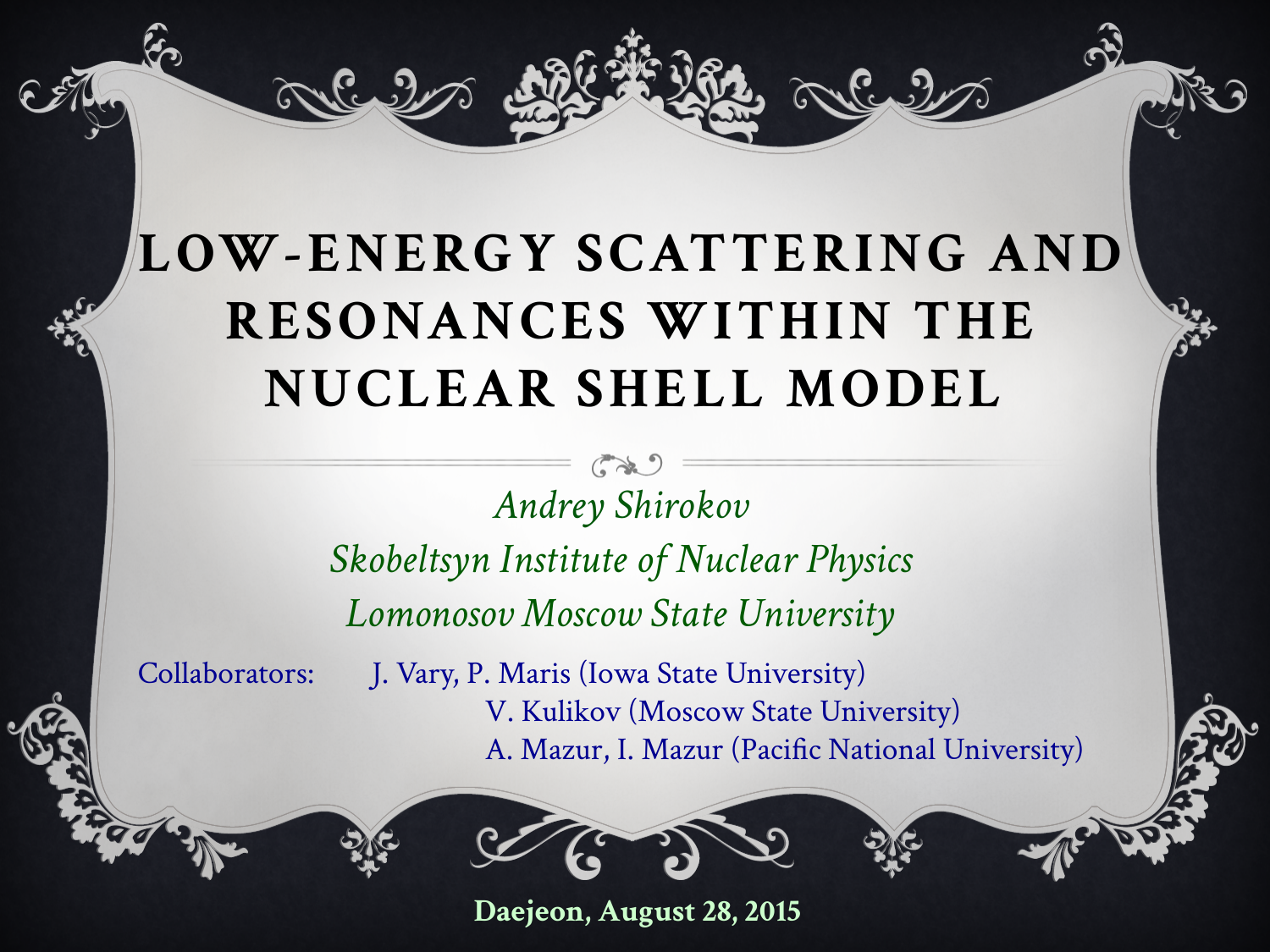

# Low-energy scattering and resonances within the nuclear shell model
Andrey Shirokov
Skobeltsyn Institute of Nuclear Physics
Lomonosov Moscow State University
Collaborators:        J. Vary, P. Maris (Iowa State University)
		             V. Kulikov (Moscow State University)
		             A. Mazur, I. Mazur (Pacific National University)
Daejeon, August 28, 2015